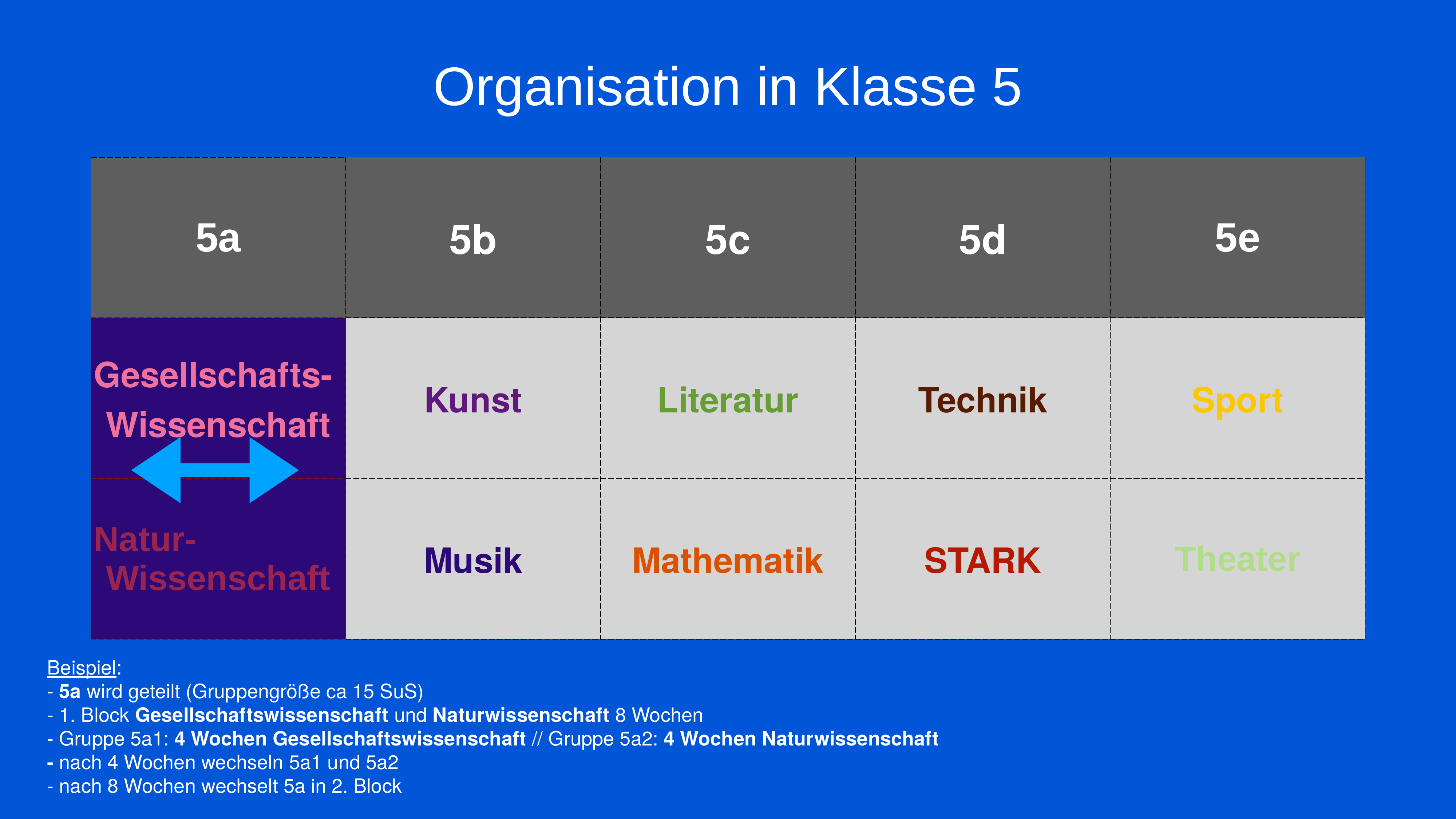

# Organisation in Klasse 5
| 5a | 5b | 5c | 5d | 5e |
| --- | --- | --- | --- | --- |
| Gesellschafts- Wissenschaft | Kunst | Literatur | Technik | Sport |
| Natur- Wissenschaft | Musik | Mathematik | STARK | Theater |

Beispiel:
- 5a wird geteilt (Gruppengröße ca 15 SuS)
- 1. Block Gesellschaftswissenschaft und Naturwissenschaft 8 Wochen
- Gruppe 5a1: 4 Wochen Gesellschaftswissenschaft // Gruppe 5a2: 4 Wochen Naturwissenschaft
- nach 4 Wochen wechseln 5a1 und 5a2
- nach 8 Wochen wechselt 5a in 2. Block